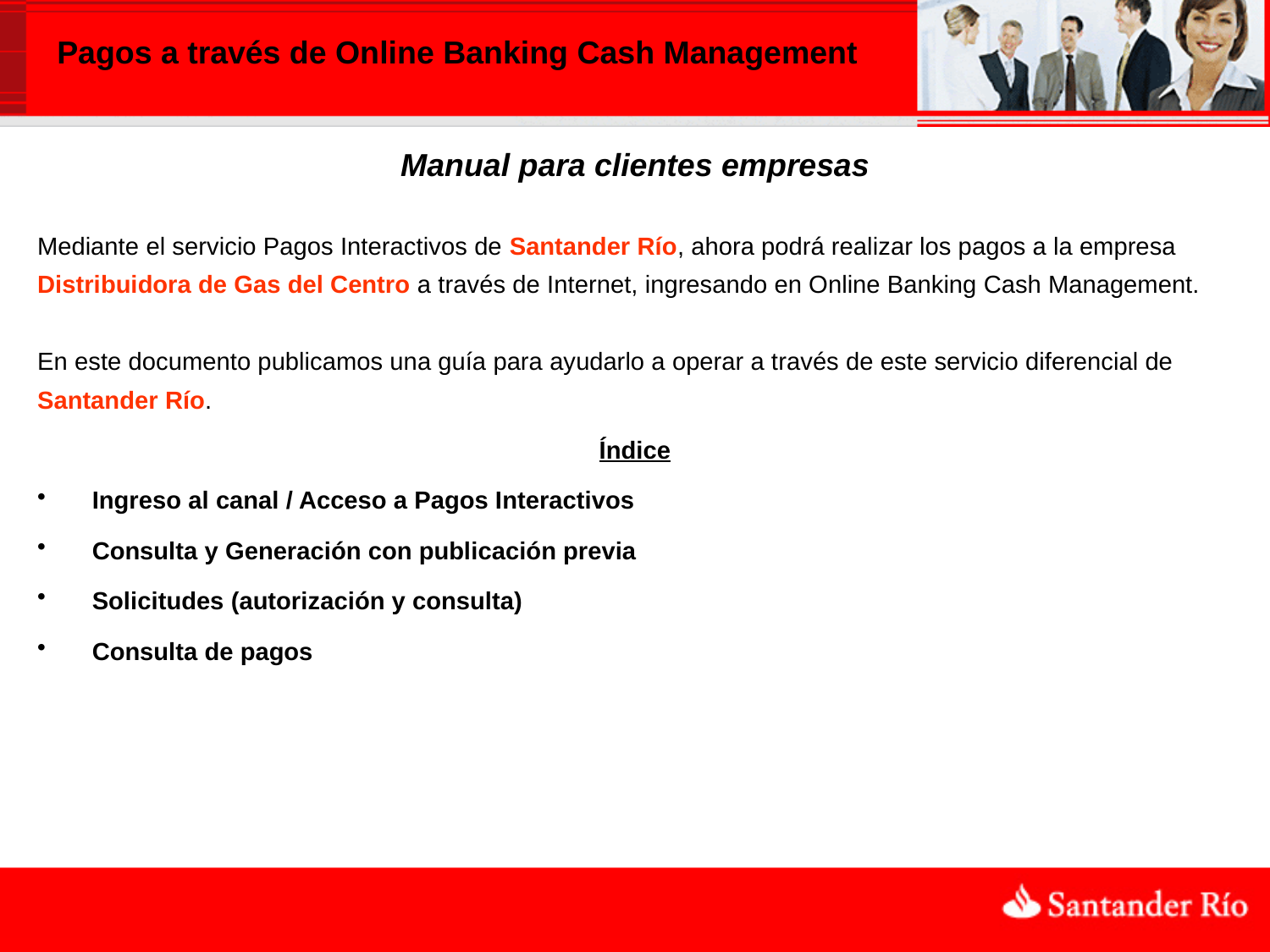

Manual para clientes empresas

Mediante el servicio Pagos Interactivos de Santander Río, ahora podrá realizar los pagos a la empresa
Distribuidora de Gas del Centro a través de Internet, ingresando en Online Banking Cash Management.

En este documento publicamos una guía para ayudarlo a operar a través de este servicio diferencial de
Santander Río.
Índice
 Ingreso al canal / Acceso a Pagos Interactivos
 Consulta y Generación con publicación previa
 Solicitudes (autorización y consulta)
 Consulta de pagos